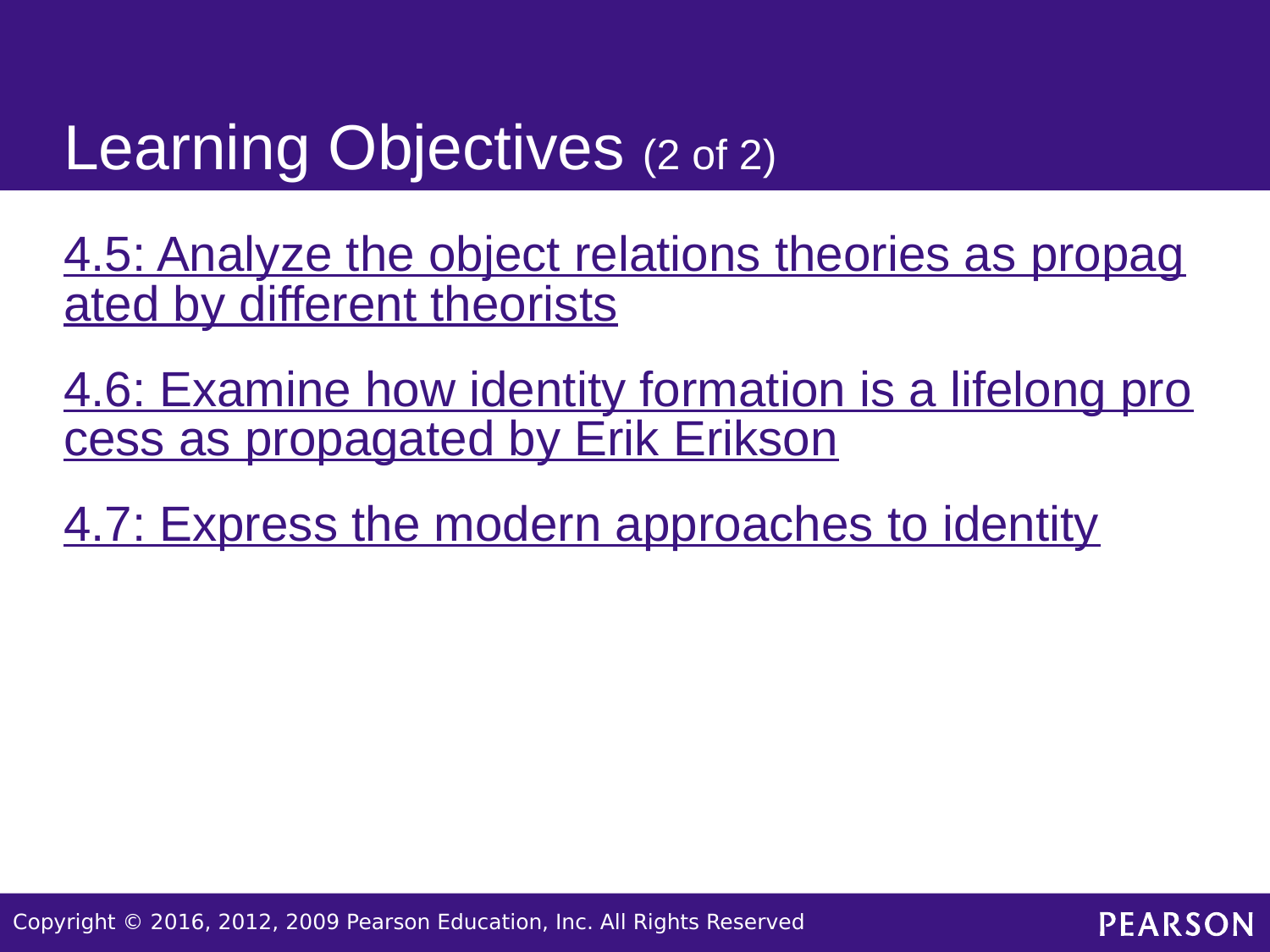

# Learning Objectives (2 of 2)
4.5: Analyze the object relations theories as propagated by different theorists
4.6: Examine how identity formation is a lifelong process as propagated by Erik Erikson
4.7: Express the modern approaches to identity